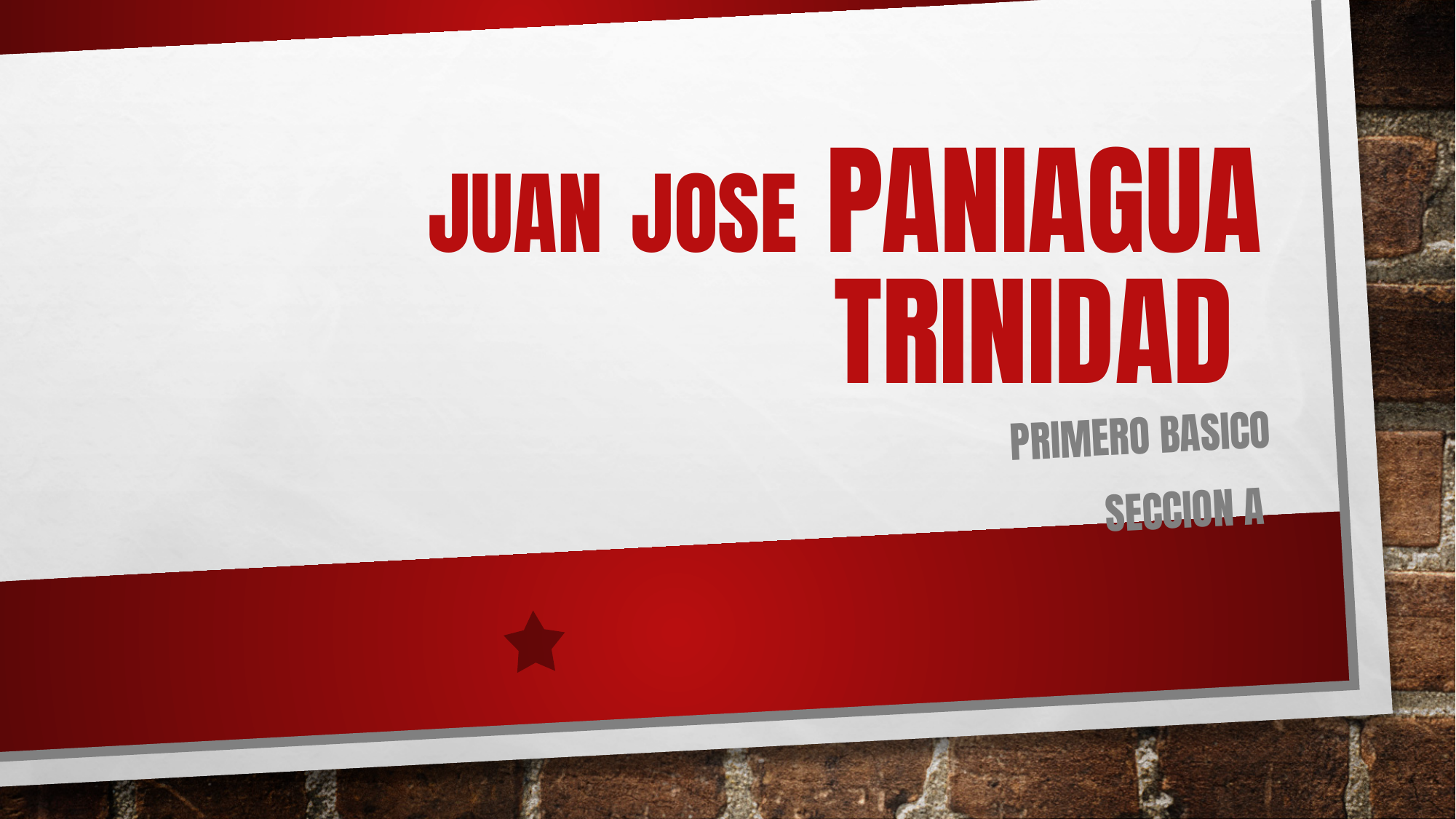

# JUAN JOSE PANIAGUA TRINIDAD
PRIMERO BASICO
SECCION A